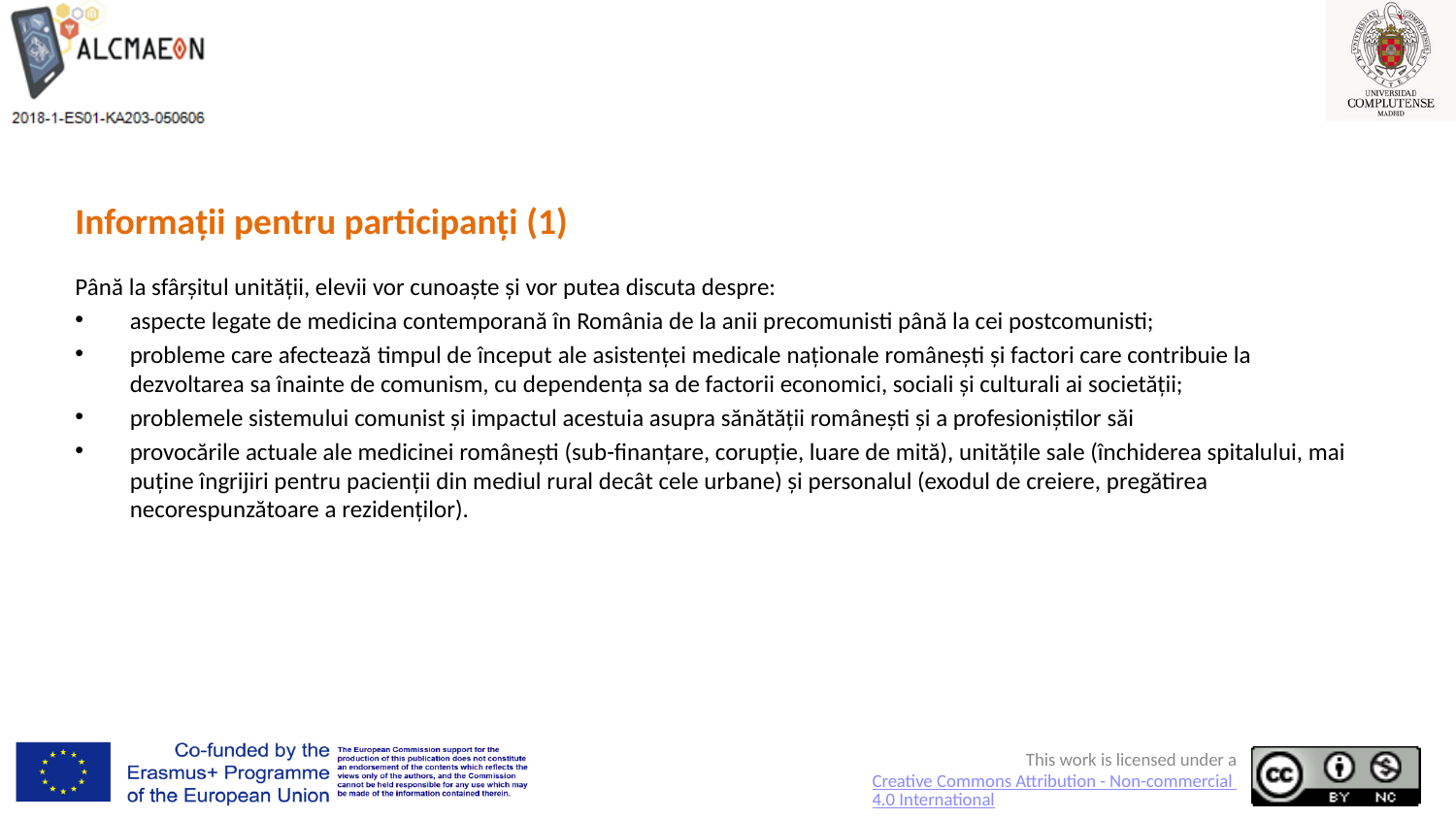

# Informații pentru participanți (1)
Până la sfârșitul unității, elevii vor cunoaște și vor putea discuta despre:
aspecte legate de medicina contemporană în România de la anii precomunisti până la cei postcomunisti;
probleme care afectează timpul de început ale asistenței medicale naționale românești și factori care contribuie la dezvoltarea sa înainte de comunism, cu dependența sa de factorii economici, sociali și culturali ai societății;
problemele sistemului comunist și impactul acestuia asupra sănătății românești și a profesioniștilor săi
provocările actuale ale medicinei românești (sub-finanțare, corupție, luare de mită), unitățile sale (închiderea spitalului, mai puține îngrijiri pentru pacienții din mediul rural decât cele urbane) și personalul (exodul de creiere, pregătirea necorespunzătoare a rezidenților).